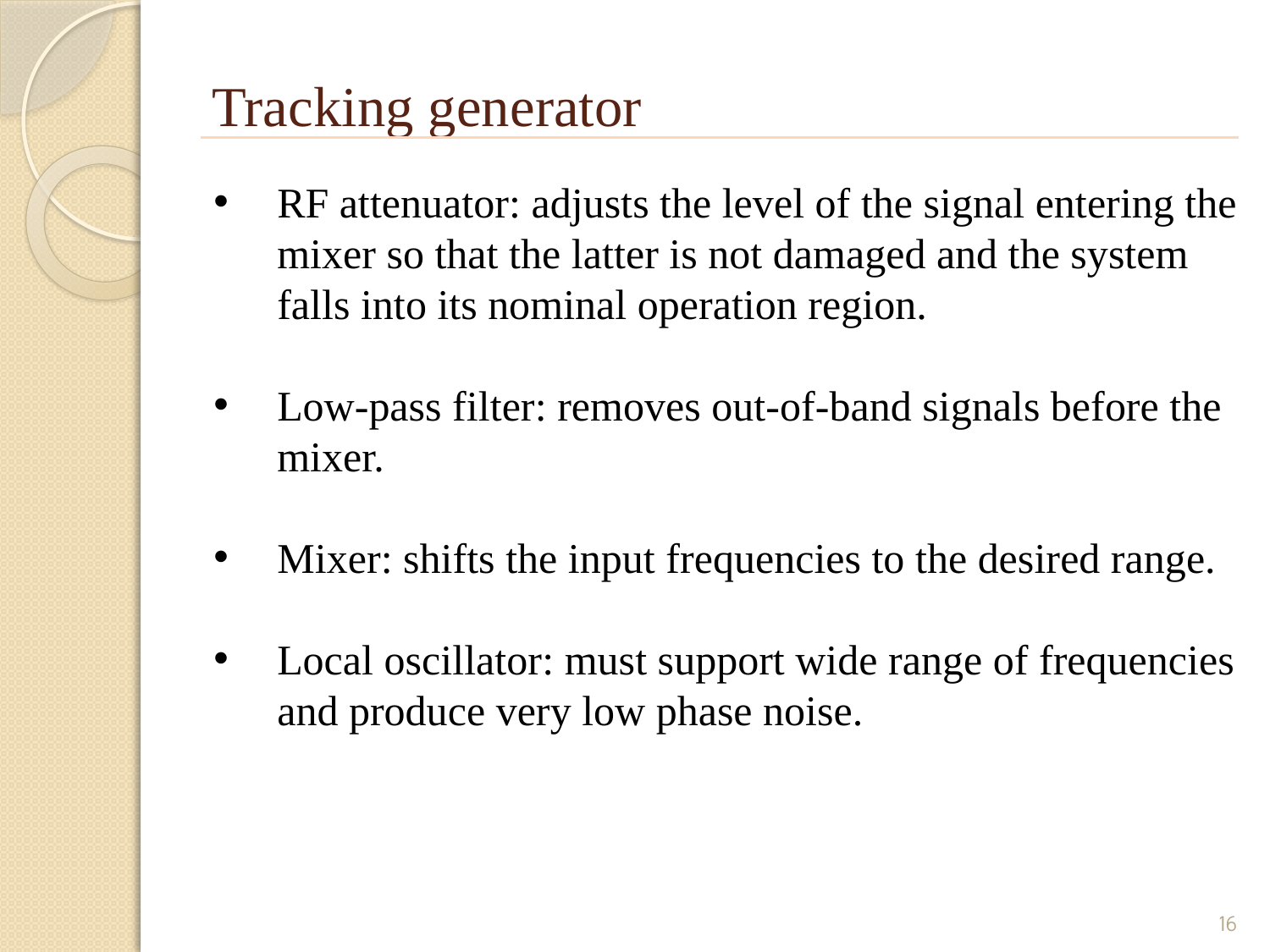

# Tracking generator
RF attenuator: adjusts the level of the signal entering the mixer so that the latter is not damaged and the system
 	falls into its nominal operation region.

Low-pass filter: removes out-of-band signals before the
	mixer.

Mixer: shifts the input frequencies to the desired range.

Local oscillator: must support wide range of frequencies and produce very low phase noise.

16